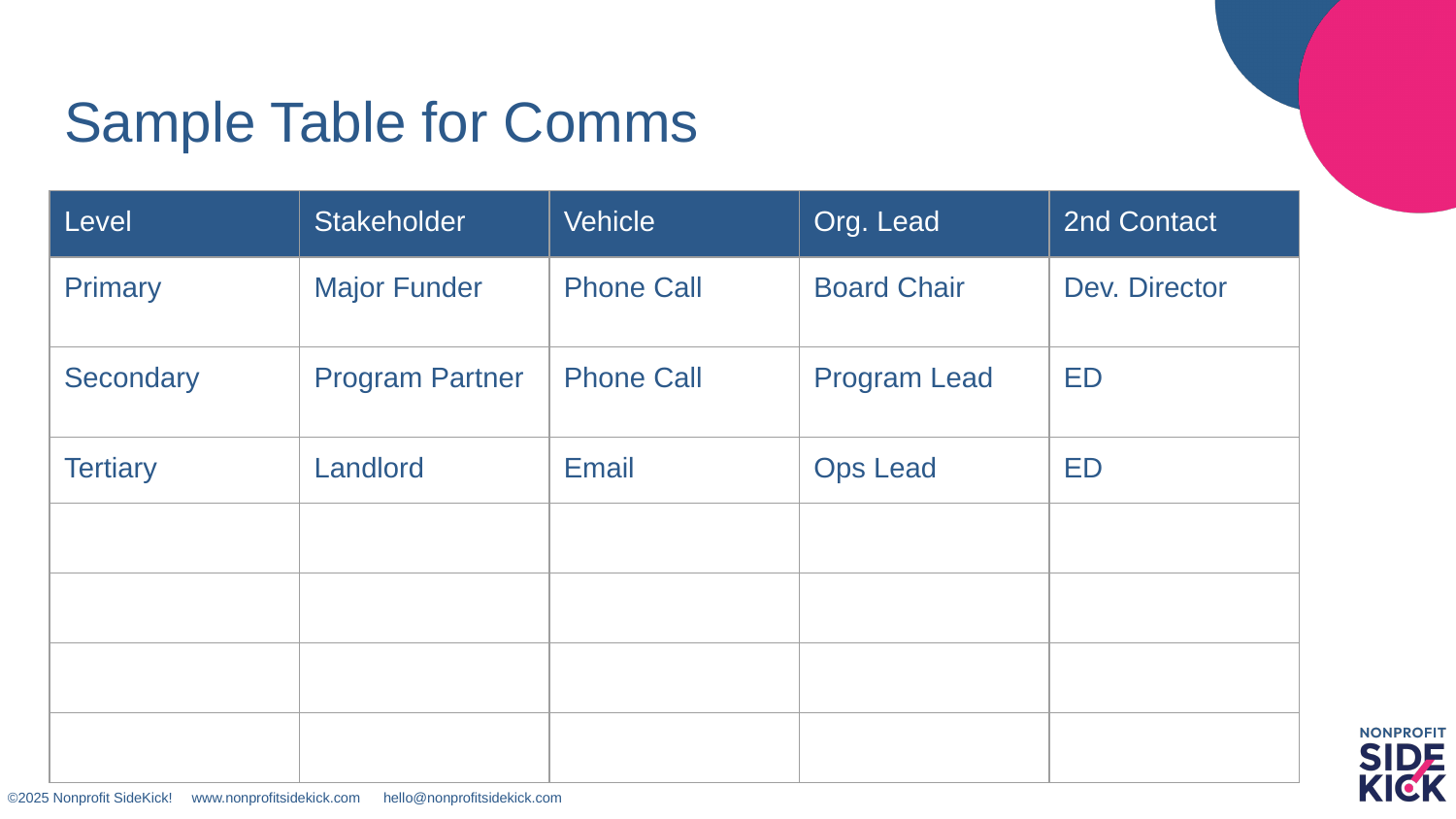

# Sample Table for Comms

| Level | Stakeholder | Vehicle | Org. Lead | 2nd Contact |
| --- | --- | --- | --- | --- |
| Primary | Major Funder | Phone Call | Board Chair | Dev. Director |
| Secondary | Program Partner | Phone Call | Program Lead | ED |
| Tertiary | Landlord | Email | Ops Lead | ED |
|  |  |  |  |  |
|  |  |  |  |  |
|  |  |  |  |  |
|  |  |  |  |  |